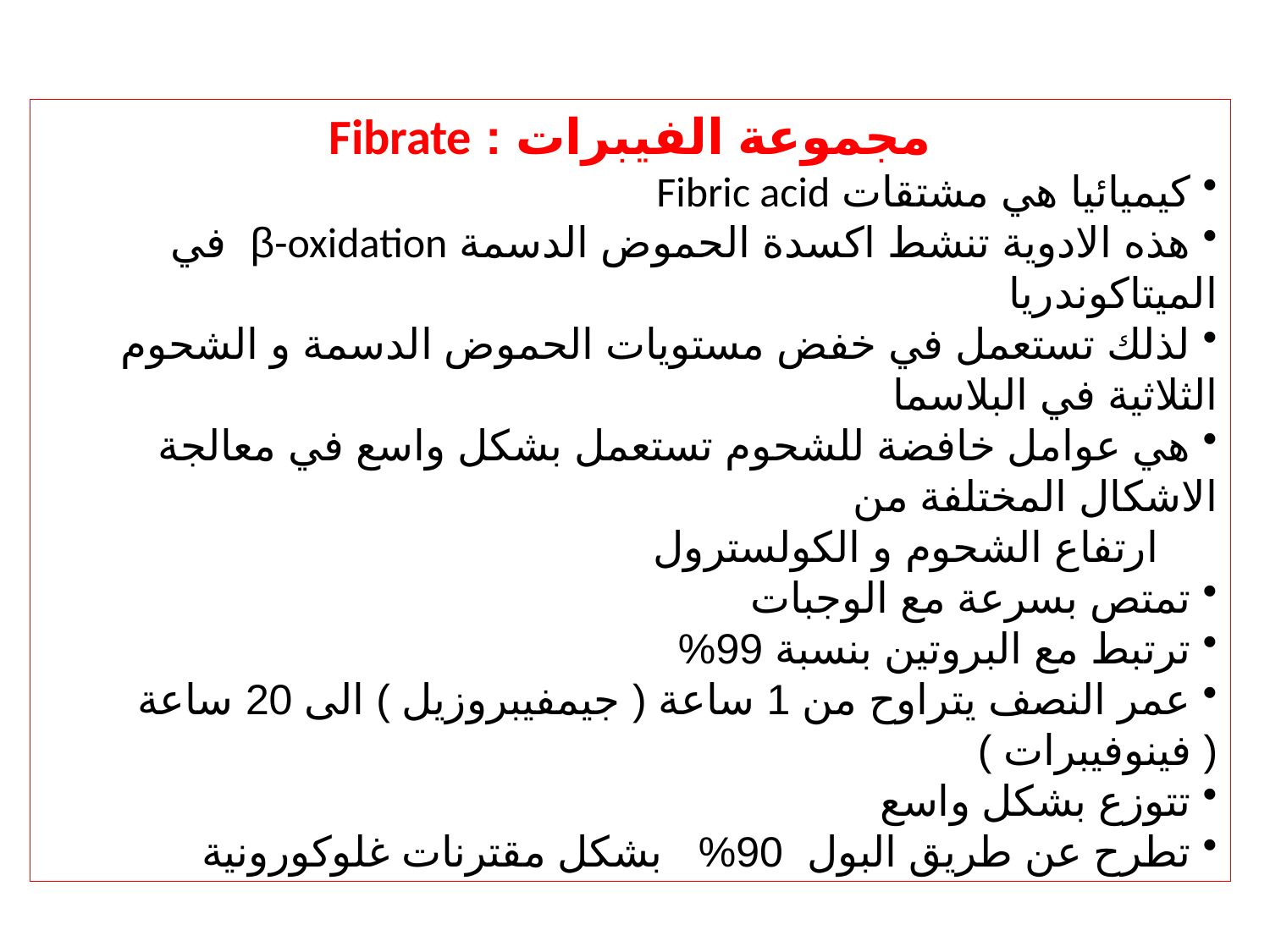

مجموعة الفيبرات : Fibrate
 كيميائيا هي مشتقات Fibric acid
 هذه الادوية تنشط اكسدة الحموض الدسمة β-oxidation  في الميتاكوندريا
 لذلك تستعمل في خفض مستويات الحموض الدسمة و الشحوم الثلاثية في البلاسما
 هي عوامل خافضة للشحوم تستعمل بشكل واسع في معالجة الاشكال المختلفة من
     ارتفاع الشحوم و الكولسترول
 تمتص بسرعة مع الوجبات
 ترتبط مع البروتين بنسبة 99%
 عمر النصف يتراوح من 1 ساعة ( جيمفيبروزيل ) الى 20 ساعة ( فينوفيبرات )
 تتوزع بشكل واسع
 تطرح عن طريق البول  90%   بشكل مقترنات غلوكورونية